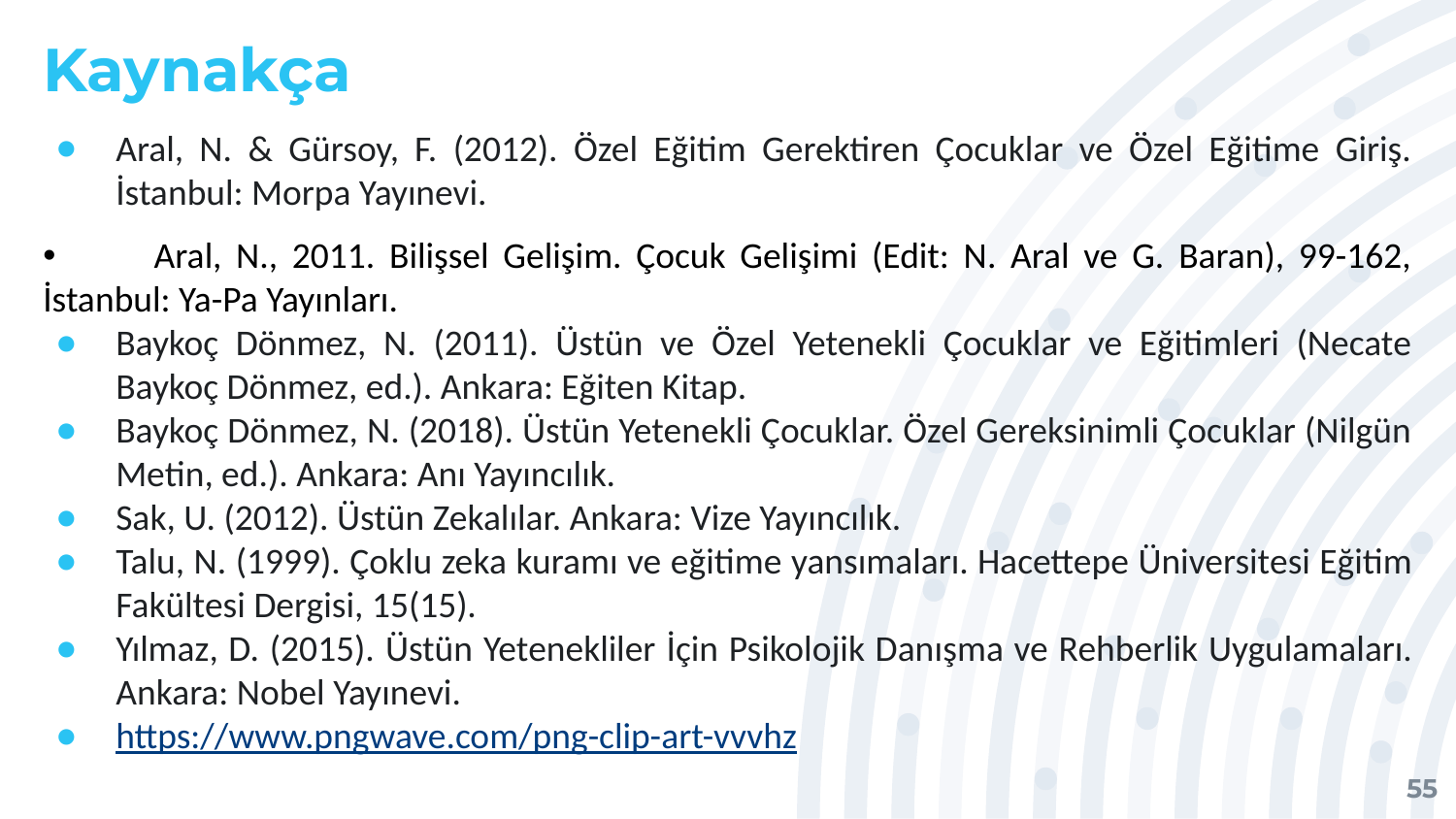

# Kaynakça
Aral, N. & Gürsoy, F. (2012). Özel Eğitim Gerektiren Çocuklar ve Özel Eğitime Giriş. İstanbul: Morpa Yayınevi.
      Aral, N., 2011. Bilişsel Gelişim. Çocuk Gelişimi (Edit: N. Aral ve G. Baran), 99-162, İstanbul: Ya-Pa Yayınları.
Baykoç Dönmez, N. (2011). Üstün ve Özel Yetenekli Çocuklar ve Eğitimleri (Necate Baykoç Dönmez, ed.). Ankara: Eğiten Kitap.
Baykoç Dönmez, N. (2018). Üstün Yetenekli Çocuklar. Özel Gereksinimli Çocuklar (Nilgün Metin, ed.). Ankara: Anı Yayıncılık.
Sak, U. (2012). Üstün Zekalılar. Ankara: Vize Yayıncılık.
Talu, N. (1999). Çoklu zeka kuramı ve eğitime yansımaları. Hacettepe Üniversitesi Eğitim Fakültesi Dergisi, 15(15).
Yılmaz, D. (2015). Üstün Yetenekliler İçin Psikolojik Danışma ve Rehberlik Uygulamaları. Ankara: Nobel Yayınevi.
https://www.pngwave.com/png-clip-art-vvvhz

55